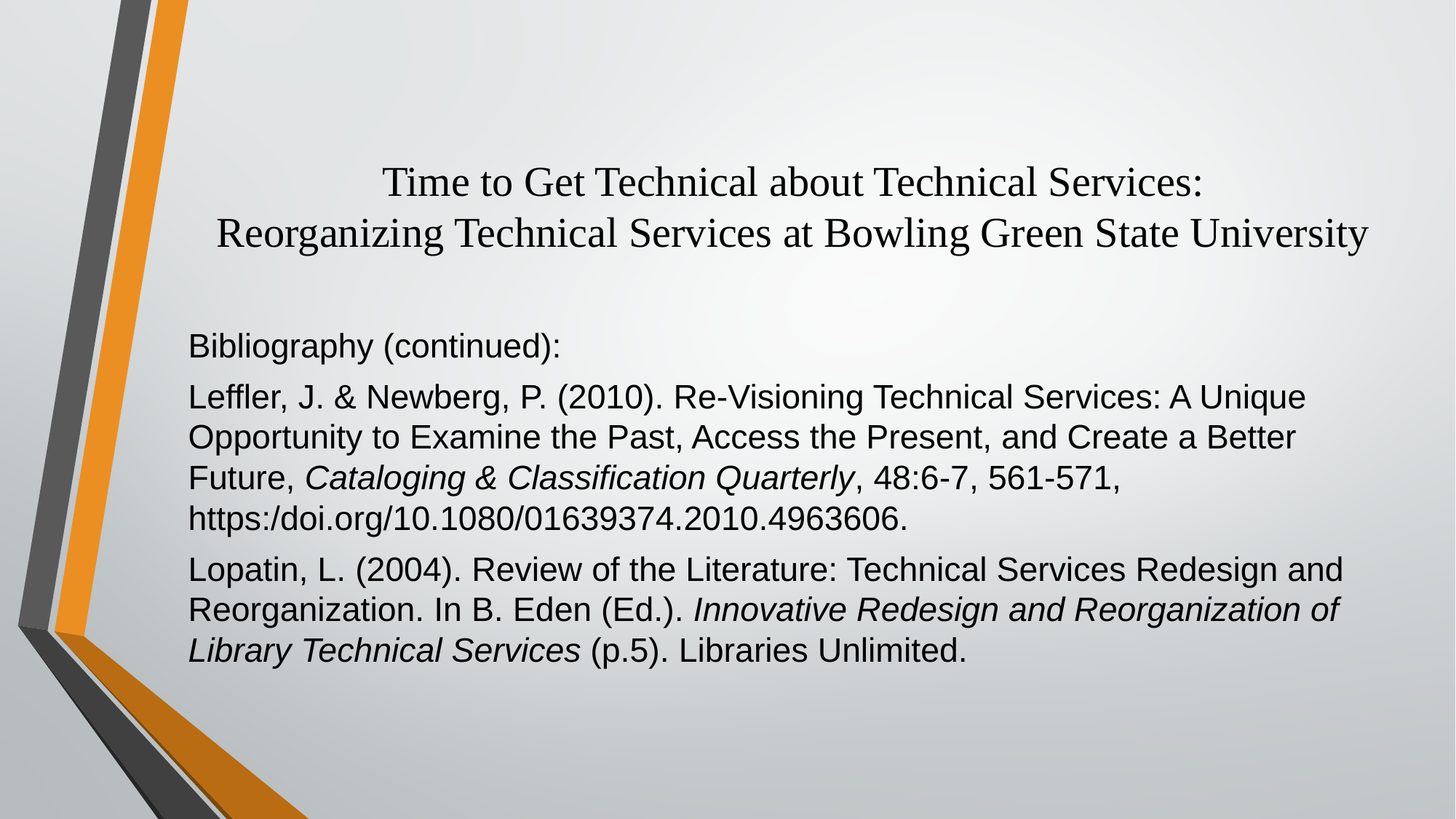

# Bibliography (continued, pt 1)
Time to Get Technical about Technical Services:
Reorganizing Technical Services at Bowling Green State University
Bibliography (continued):
Leffler, J. & Newberg, P. (2010). Re-Visioning Technical Services: A Unique Opportunity to Examine the Past, Access the Present, and Create a Better Future, Cataloging & Classification Quarterly, 48:6-7, 561-571, https:/doi.org/10.1080/01639374.2010.4963606.
Lopatin, L. (2004). Review of the Literature: Technical Services Redesign and Reorganization. In B. Eden (Ed.). Innovative Redesign and Reorganization of Library Technical Services (p.5). Libraries Unlimited.